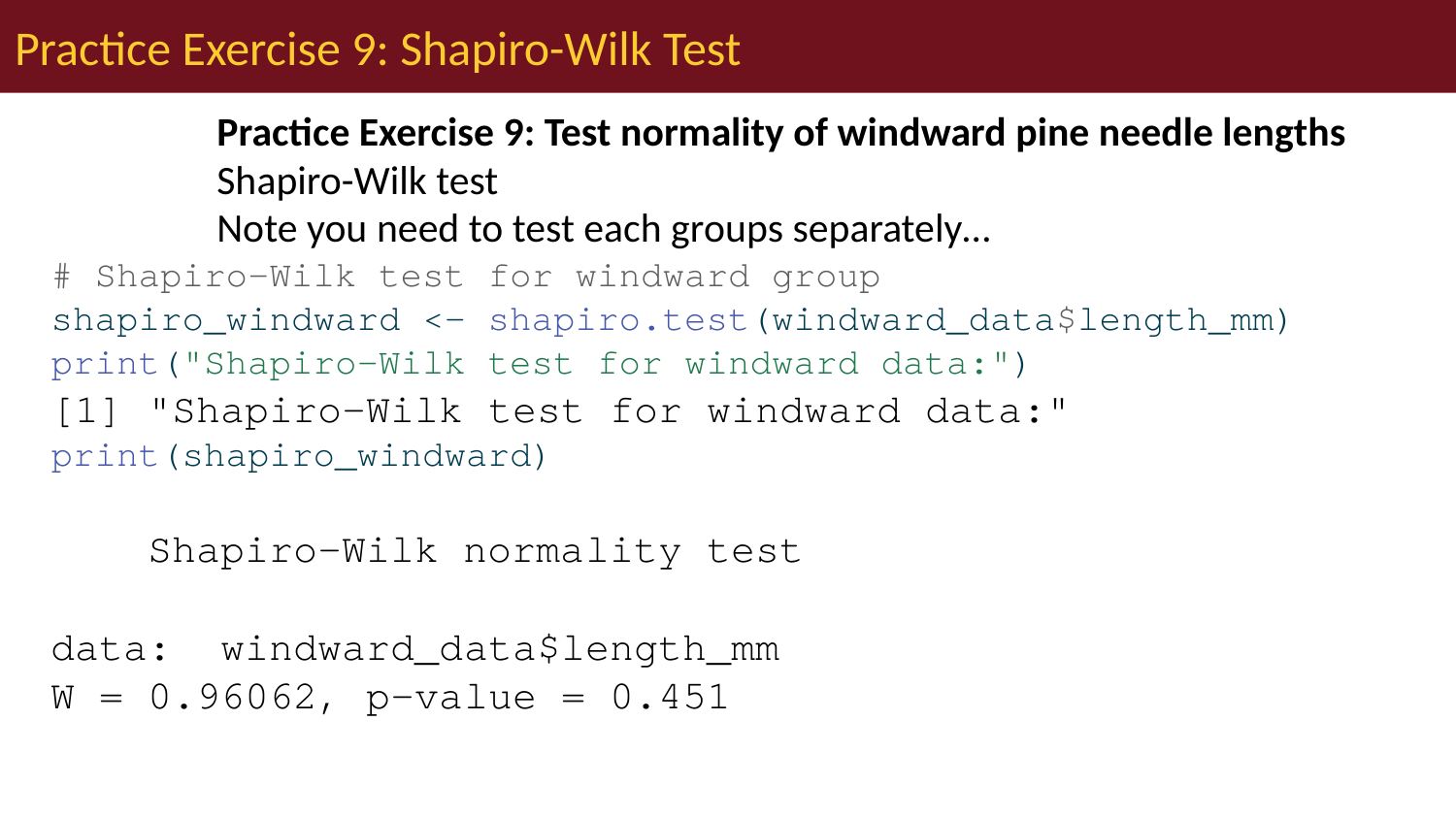

# Practice Exercise 9: Shapiro-Wilk Test
Practice Exercise 9: Test normality of windward pine needle lengths
Shapiro-Wilk test
Note you need to test each groups separately…
# Shapiro-Wilk test for windward group shapiro_windward <- shapiro.test(windward_data$length_mm) print("Shapiro-Wilk test for windward data:")
[1] "Shapiro-Wilk test for windward data:"
print(shapiro_windward)

    Shapiro-Wilk normality test

data:  windward_data$length_mm
W = 0.96062, p-value = 0.451